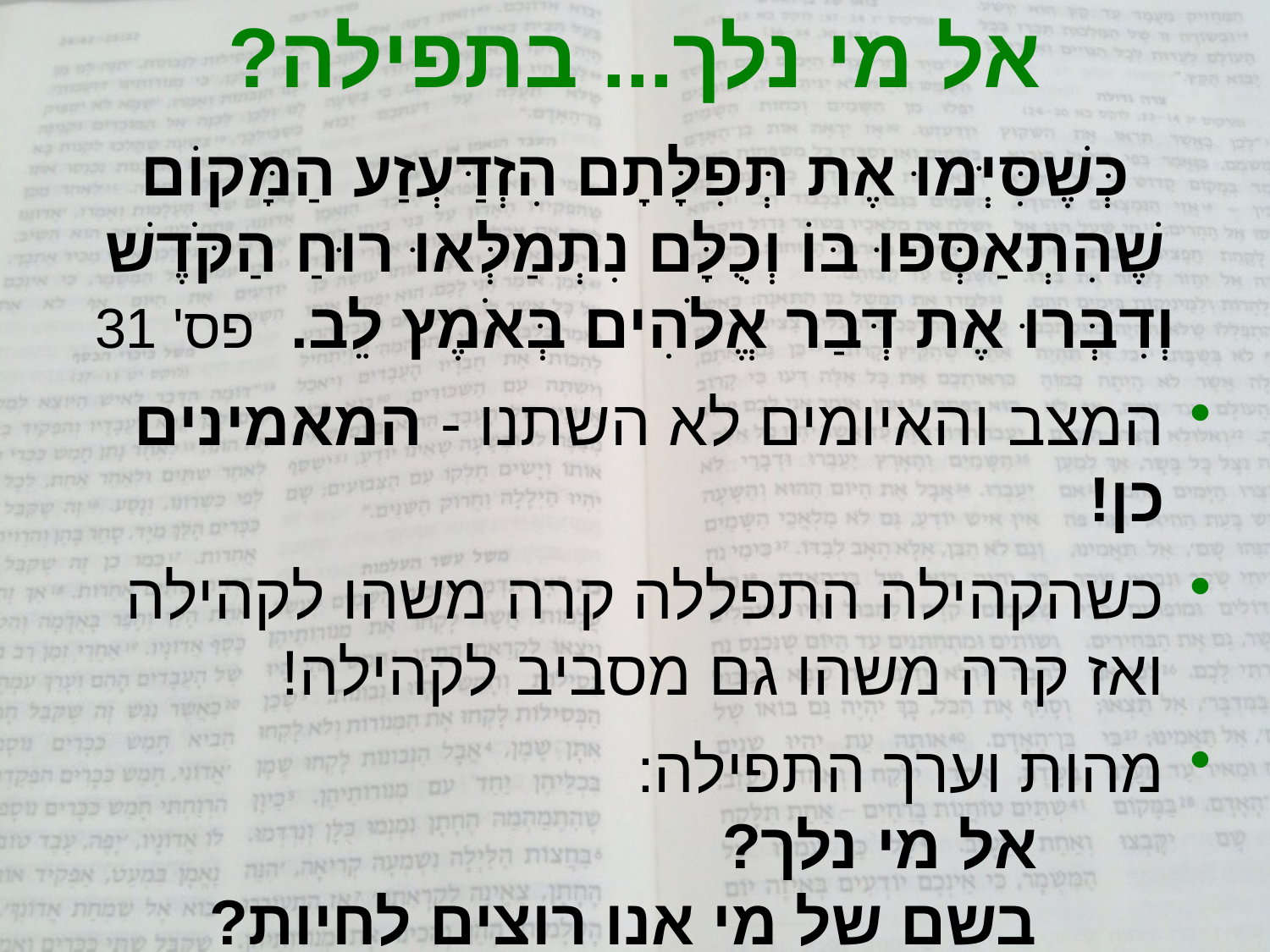

# אל מי נלך... בתפילה?
כְּשֶׁסִּיְּמוּ אֶת תְּפִלָּתָם הִזְדַּעְזַע הַמָּקוֹם שֶׁהִתְאַסְּפוּ בּוֹ וְכֻלָּם נִתְמַלְּאוּ רוּחַ הַקֹּדֶשׁ וְדִבְּרוּ אֶת דְּבַר אֱלֹהִים בְּאֹמֶץ לֵב.  פס' 31
המצב והאיומים לא השתנו - המאמינים כן!
כשהקהילה התפללה קרה משהו לקהילה
ואז קרה משהו גם מסביב לקהילה!
מהות וערך התפילה:
		אל מי נלך?
		בשם של מי אנו רוצים לחיות?